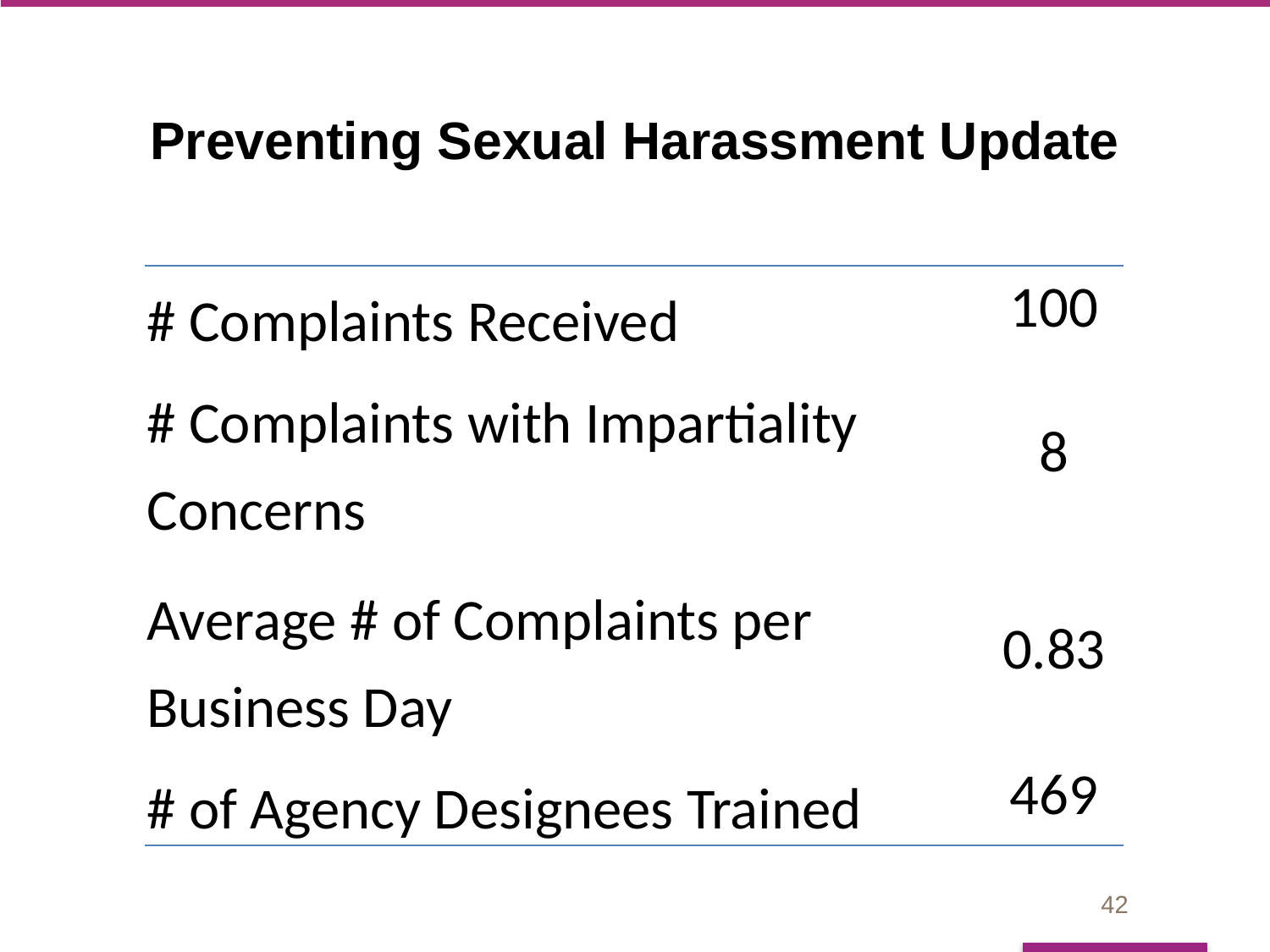

# Preventing Sexual Harassment Update
| # Complaints Received | 100 |
| --- | --- |
| # Complaints with Impartiality Concerns | 8 |
| Average # of Complaints per Business Day | 0.83 |
| # of Agency Designees Trained | 469 |
42